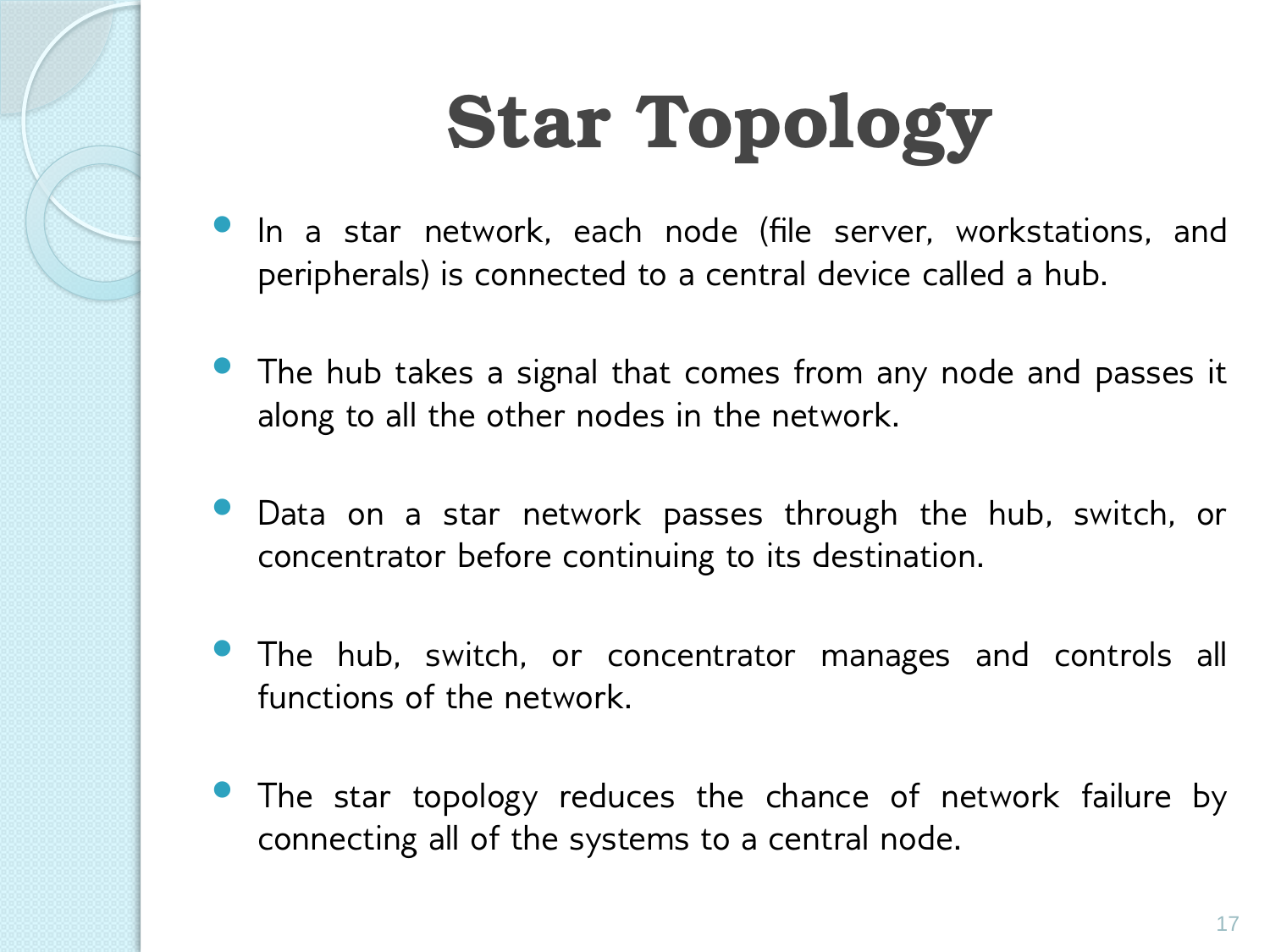

# Star Topology
In a star network, each node (file server, workstations, and peripherals) is connected to a central device called a hub.

The hub takes a signal that comes from any node and passes it along to all the other nodes in the network.

Data on a star network passes through the hub, switch, or concentrator before continuing to its destination.

The hub, switch, or concentrator manages and controls all functions of the network.

The star topology reduces the chance of network failure by connecting all of the systems to a central node.

17